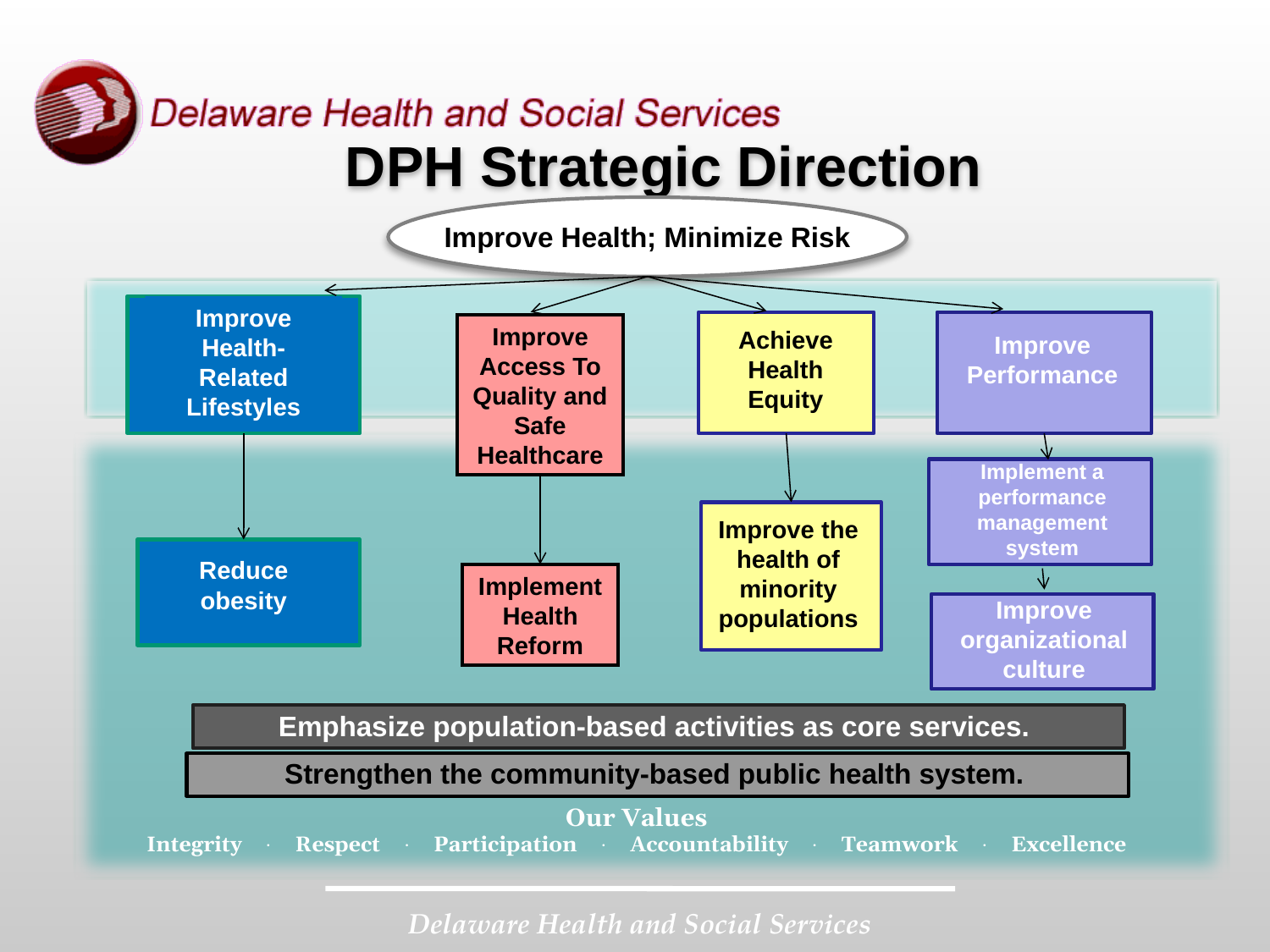

DPH Strategic Direction

Improve Health; Minimize Risk

Improve Health-Related Lifestyles

Improve Access To Quality and Safe Healthcare
Achieve Health Equity
Improve Performance

Implement a performance management system

Improve the health of minority populations

Reduce obesity
Implement Health Reform
Improve organizational culture

Emphasize population-based activities as core services.

Strengthen the community-based public health system.

Our Values
Integrity    ⋅    Respect    ⋅    Participation    ⋅    Accountability    ⋅    Teamwork    ⋅    Excellence